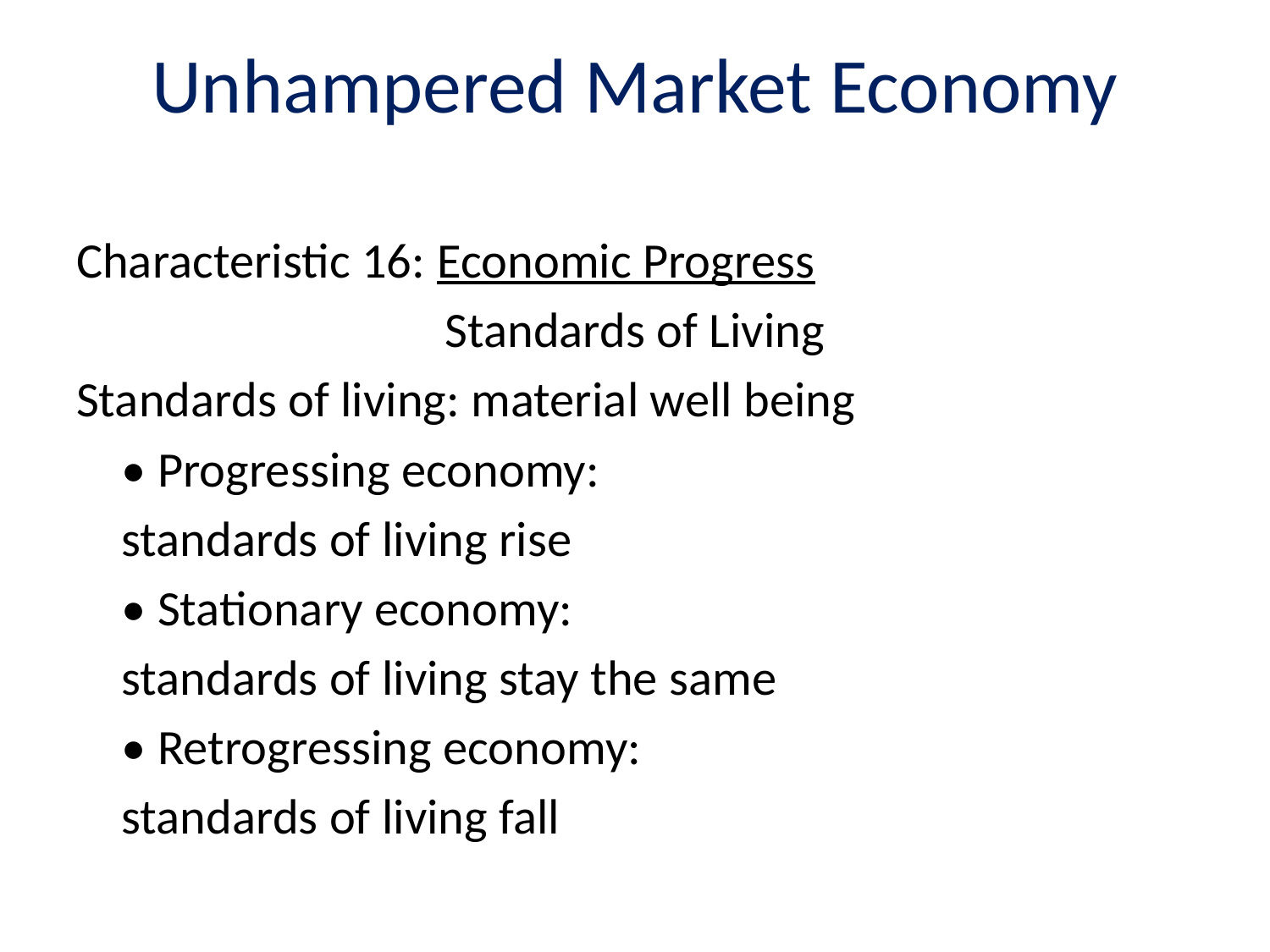

# Unhampered Market Economy
Characteristic 16: Economic Progress
Standards of Living
Standards of living: material well being
	• Progressing economy:
		standards of living rise
	• Stationary economy:
		standards of living stay the same
	• Retrogressing economy:
		standards of living fall